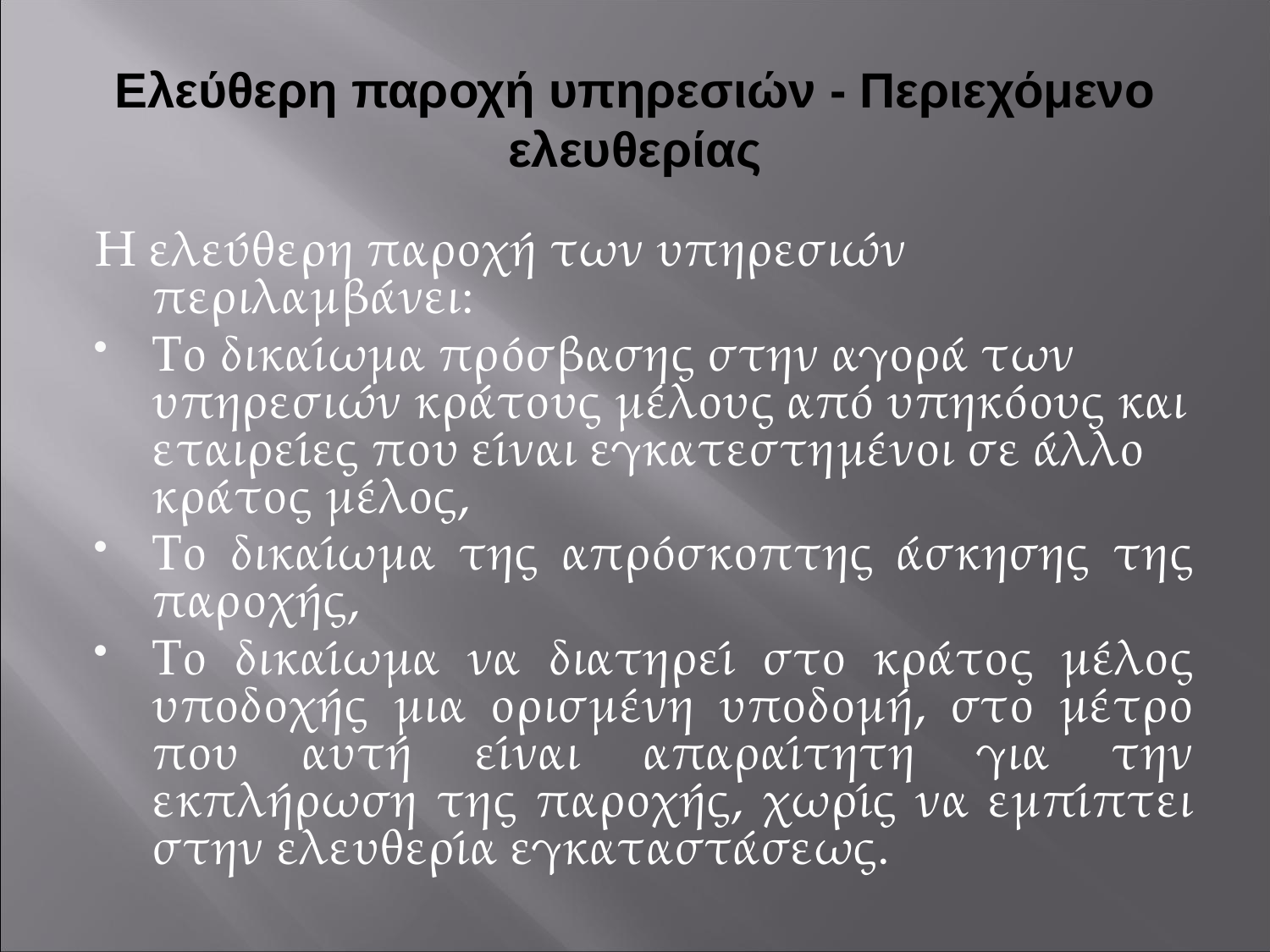

# Ελεύθερη παροχή υπηρεσιών - Περιεχόμενο ελευθερίας
Η ελεύθερη παροχή των υπηρεσιών περιλαμβάνει:
Το δικαίωμα πρόσβασης στην αγορά των υπηρεσιών κράτους μέλους από υπηκόους και εταιρείες που είναι εγκατεστημένοι σε άλλο κράτος μέλος,
Το δικαίωμα της απρόσκοπτης άσκησης της παροχής,
Το δικαίωμα να διατηρεί στο κράτος μέλος υποδοχής μια ορισμένη υποδομή, στο μέτρο που αυτή είναι απαραίτητη για την εκπλήρωση της παροχής, χωρίς να εμπίπτει στην ελευθερία εγκαταστάσεως.